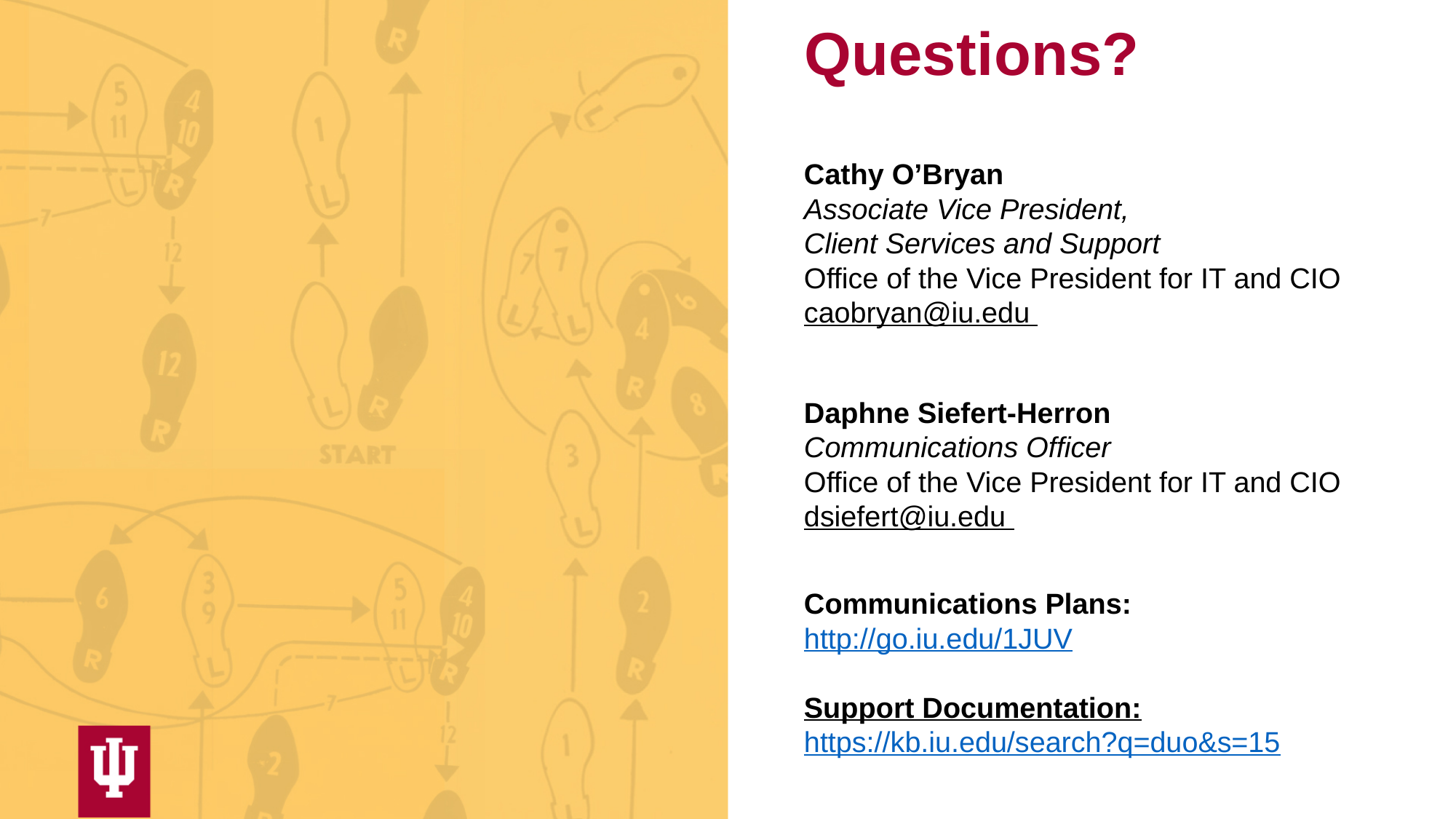

Questions?
Cathy O’Bryan
Associate Vice President,
Client Services and Support
Office of the Vice President for IT and CIO
caobryan@iu.edu
Daphne Siefert-Herron
Communications Officer
Office of the Vice President for IT and CIO
dsiefert@iu.edu
Communications Plans:
http://go.iu.edu/1JUV

Support Documentation:
https://kb.iu.edu/search?q=duo&s=15